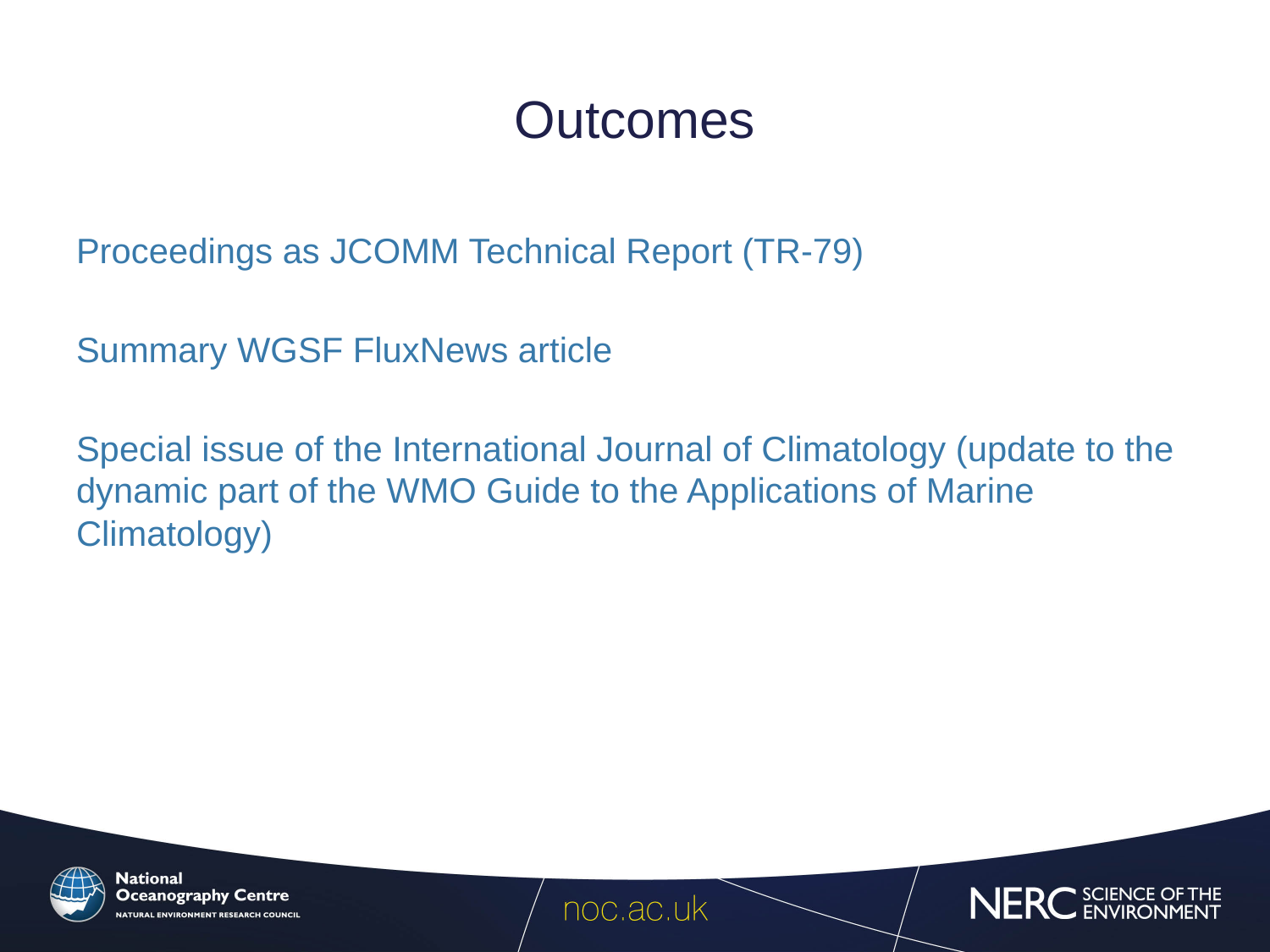

# Outcomes
Proceedings as JCOMM Technical Report (TR-79)

Summary WGSF FluxNews article

Special issue of the International Journal of Climatology (update to the dynamic part of the WMO Guide to the Applications of Marine Climatology)